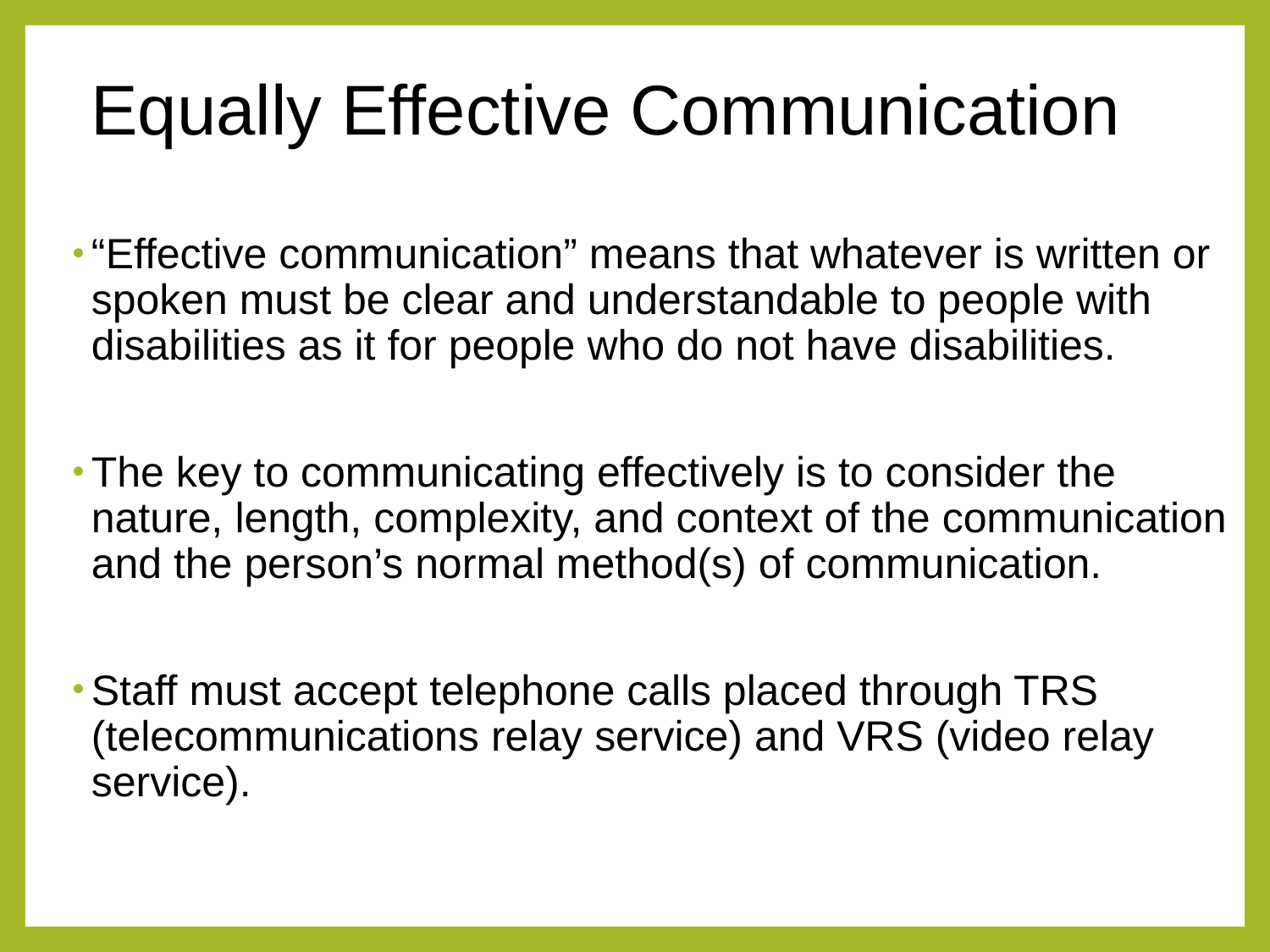

# Equally Effective Communication
“Effective communication” means that whatever is written or spoken must be clear and understandable to people with disabilities as it for people who do not have disabilities.

The key to communicating effectively is to consider the nature, length, complexity, and context of the communication and the person’s normal method(s) of communication.

Staff must accept telephone calls placed through TRS  (telecommunications relay service) and VRS (video relay service).